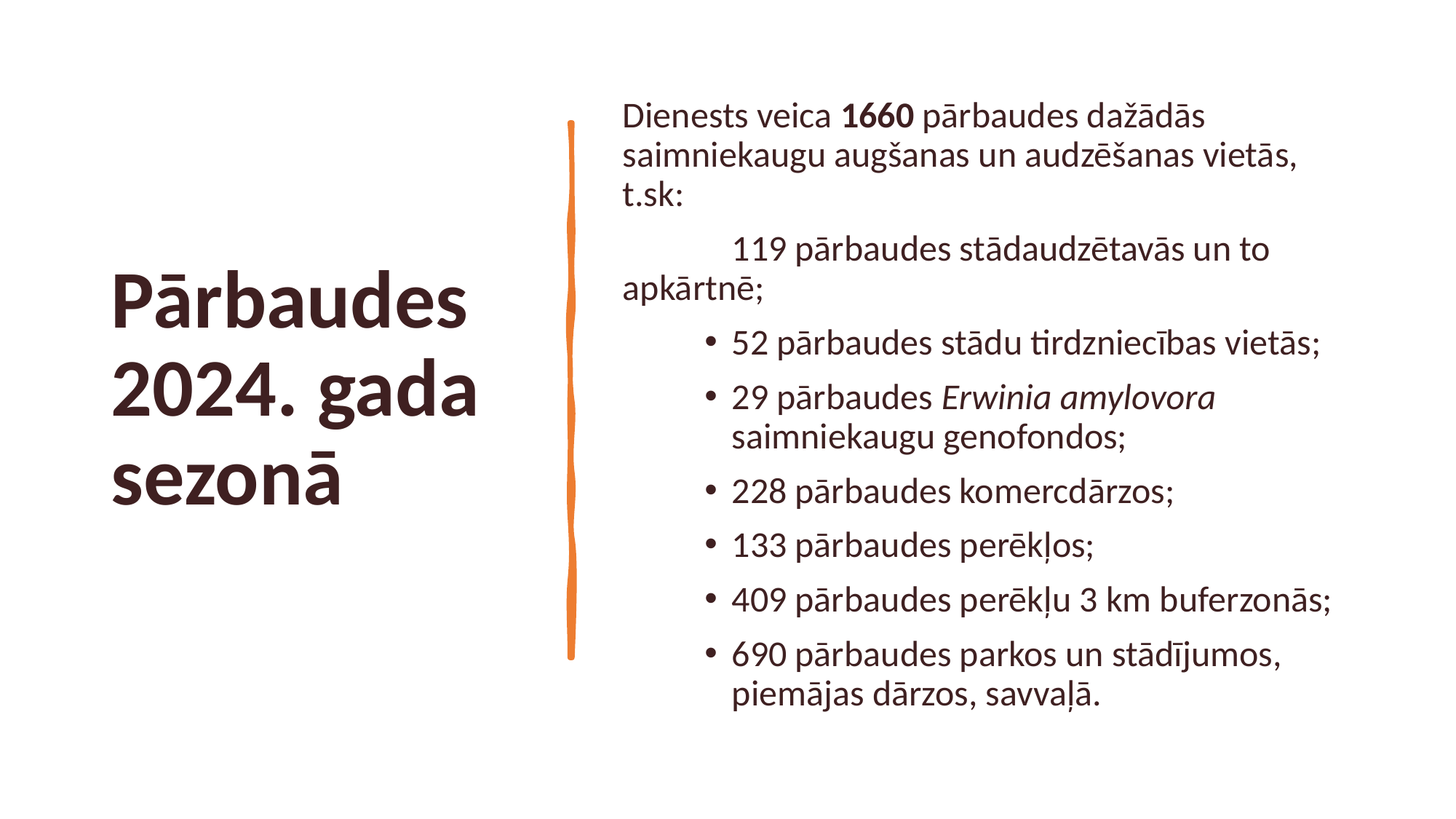

# Pārbaudes 2024. gada sezonā
Dienests veica 1660 pārbaudes dažādās saimniekaugu augšanas un audzēšanas vietās, t.sk:
	119 pārbaudes stādaudzētavās un to apkārtnē;
52 pārbaudes stādu tirdzniecības vietās;
29 pārbaudes Erwinia amylovora saimniekaugu genofondos;
228 pārbaudes komercdārzos;
133 pārbaudes perēkļos;
409 pārbaudes perēkļu 3 km buferzonās;
690 pārbaudes parkos un stādījumos, piemājas dārzos, savvaļā.